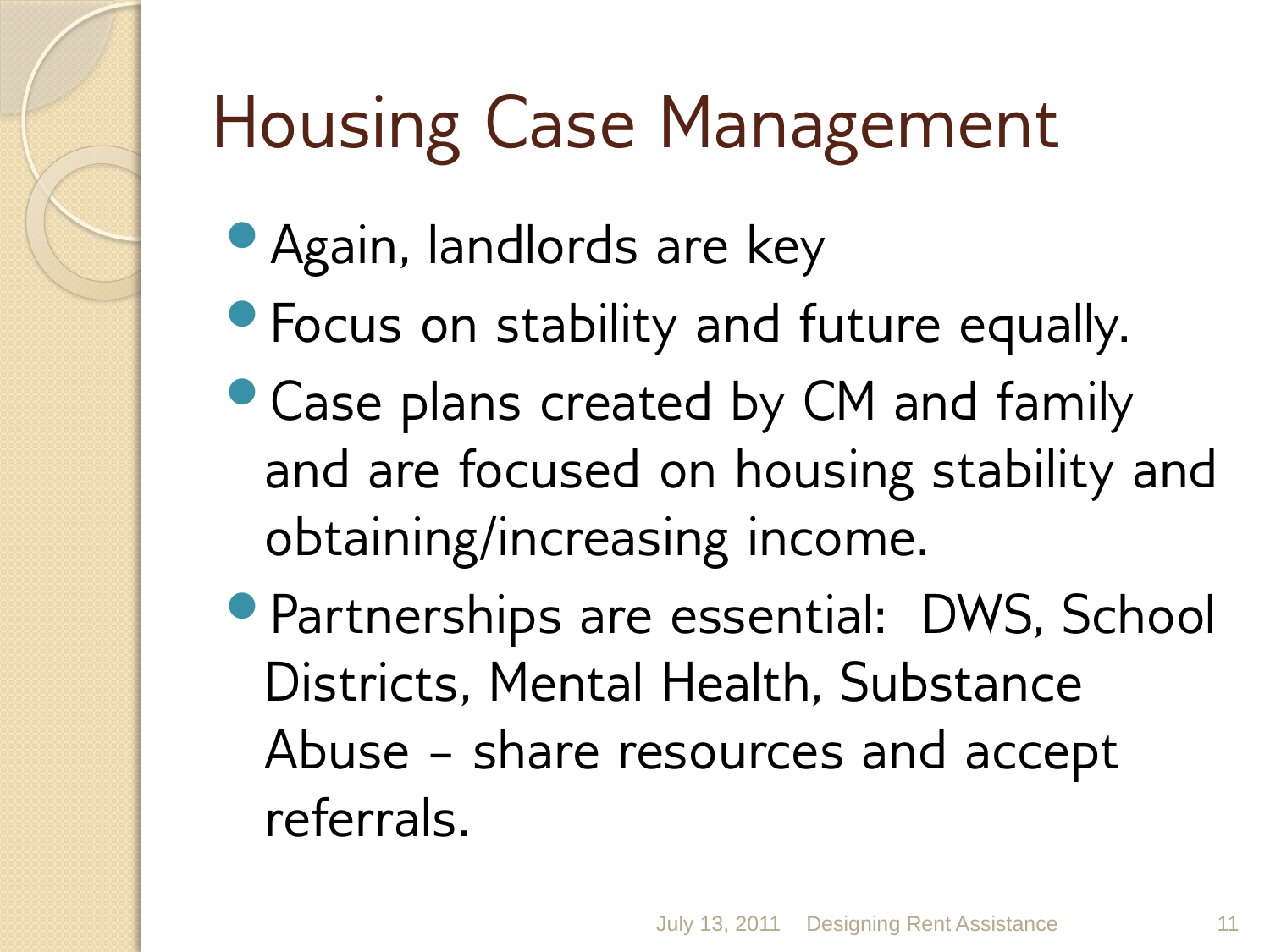

# Housing Case Management
Again, landlords are key
Focus on stability and future equally.
Case plans created by CM and family and are focused on housing stability and obtaining/increasing income.
Partnerships are essential:  DWS, School Districts, Mental Health, Substance Abuse – share resources and accept referrals.
July 13, 2011
Designing Rent Assistance
11